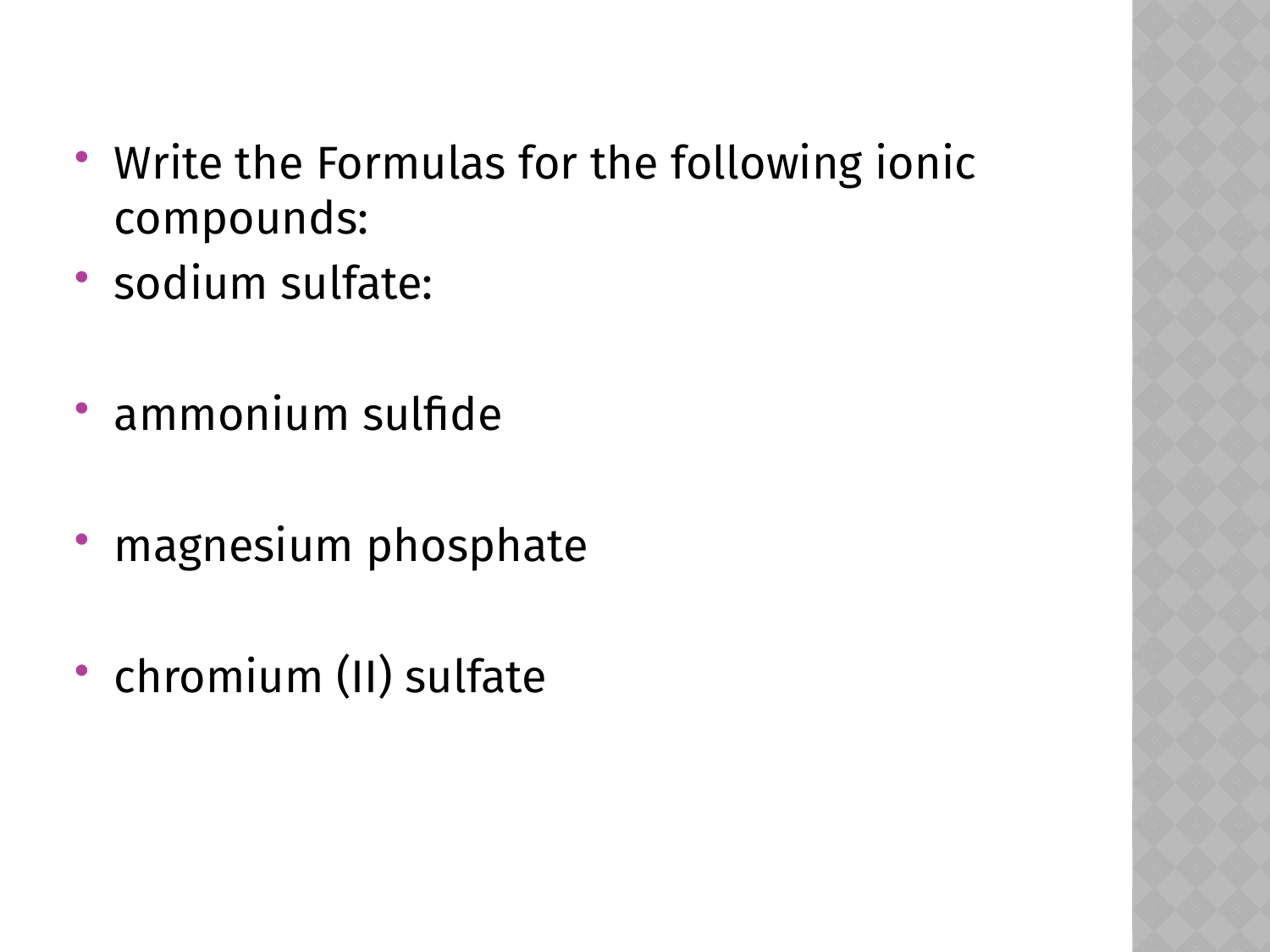

#
Write the Formulas for the following ionic compounds:
sodium sulfate:

ammonium sulfide

magnesium phosphate

chromium (II) sulfate